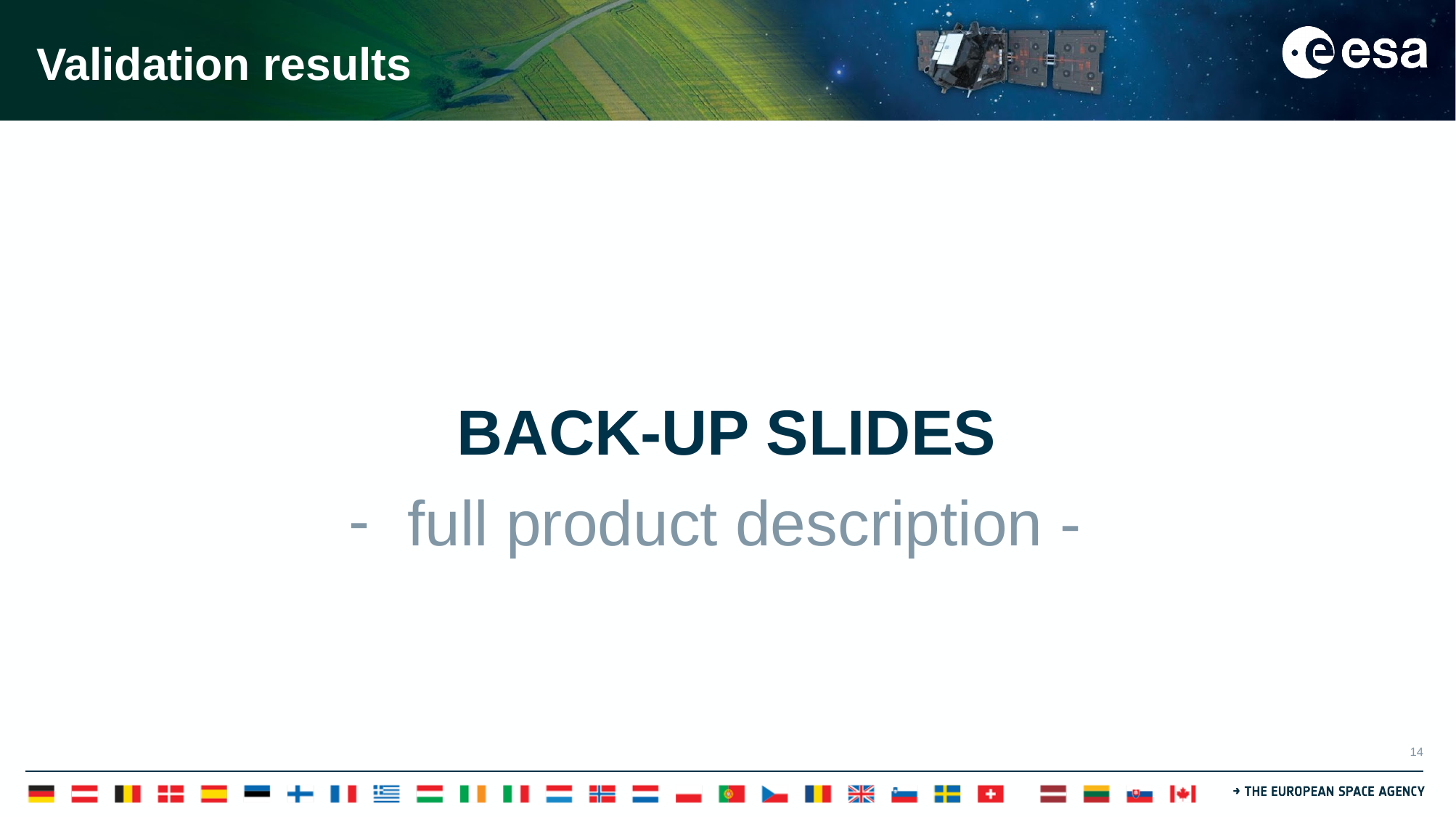

# Validation results
BACK-UP SLIDES
full product description -